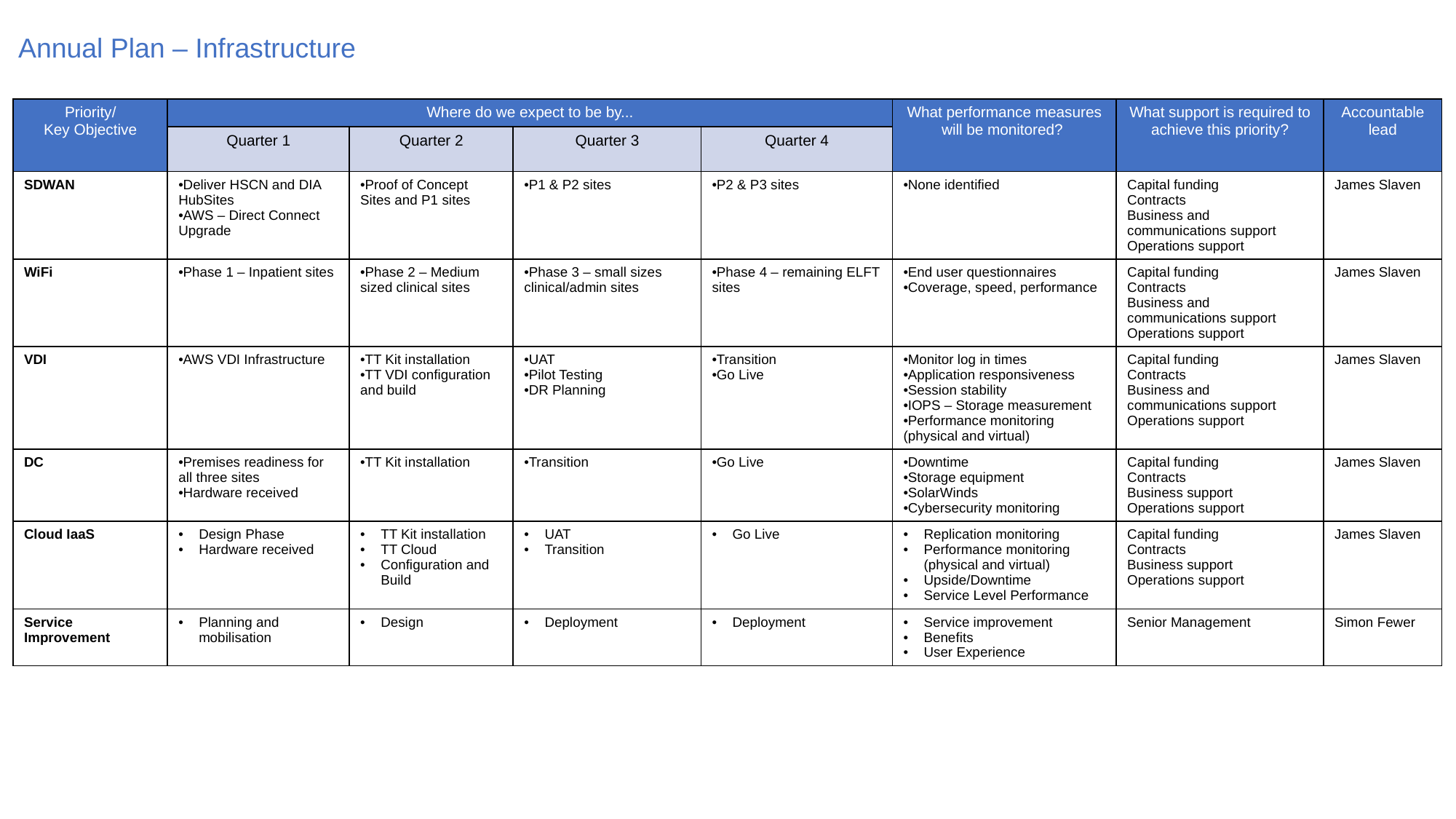

Annual Plan – Infrastructure
| Priority/ Key Objective | Where do we expect to be by... |  |  |  | What performance measures will be monitored? | What support is required to achieve this priority? | Accountable lead |
| --- | --- | --- | --- | --- | --- | --- | --- |
|  | Quarter 1 | Quarter 2 | Quarter 3 | Quarter 4 |  |  |  |
| SDWAN | Deliver HSCN and DIA HubSites AWS – Direct Connect Upgrade | Proof of Concept Sites and P1 sites | P1 & P2 sites | P2 & P3 sites | None identified | Capital funding Contracts Business and communications support Operations support | James Slaven |
| WiFi | Phase 1 – Inpatient sites | Phase 2 – Medium sized clinical sites | Phase 3 – small sizes clinical/admin sites | Phase 4 – remaining ELFT sites | End user questionnaires  Coverage, speed, performance | Capital funding Contracts Business and communications support Operations support | James Slaven |
| VDI | AWS VDI Infrastructure | TT Kit installation TT VDI configuration and build | UAT Pilot Testing DR Planning | Transition Go Live | Monitor log in times Application responsiveness Session stability IOPS – Storage measurement Performance monitoring (physical and virtual) | Capital funding Contracts Business and communications support Operations support | James Slaven |
| DC | Premises readiness for all three sites Hardware received | TT Kit installation | Transition | Go Live | Downtime Storage equipment SolarWinds Cybersecurity monitoring | Capital funding Contracts Business support Operations support | James Slaven |
| Cloud IaaS | Design Phase Hardware received | TT Kit installation TT Cloud Configuration and Build | UAT Transition | Go Live | Replication monitoring Performance monitoring (physical and virtual) Upside/Downtime Service Level Performance | Capital funding Contracts Business support Operations support | James Slaven |
| Service Improvement | Planning and mobilisation | Design | Deployment | Deployment | Service improvement Benefits User Experience | Senior Management | Simon Fewer |